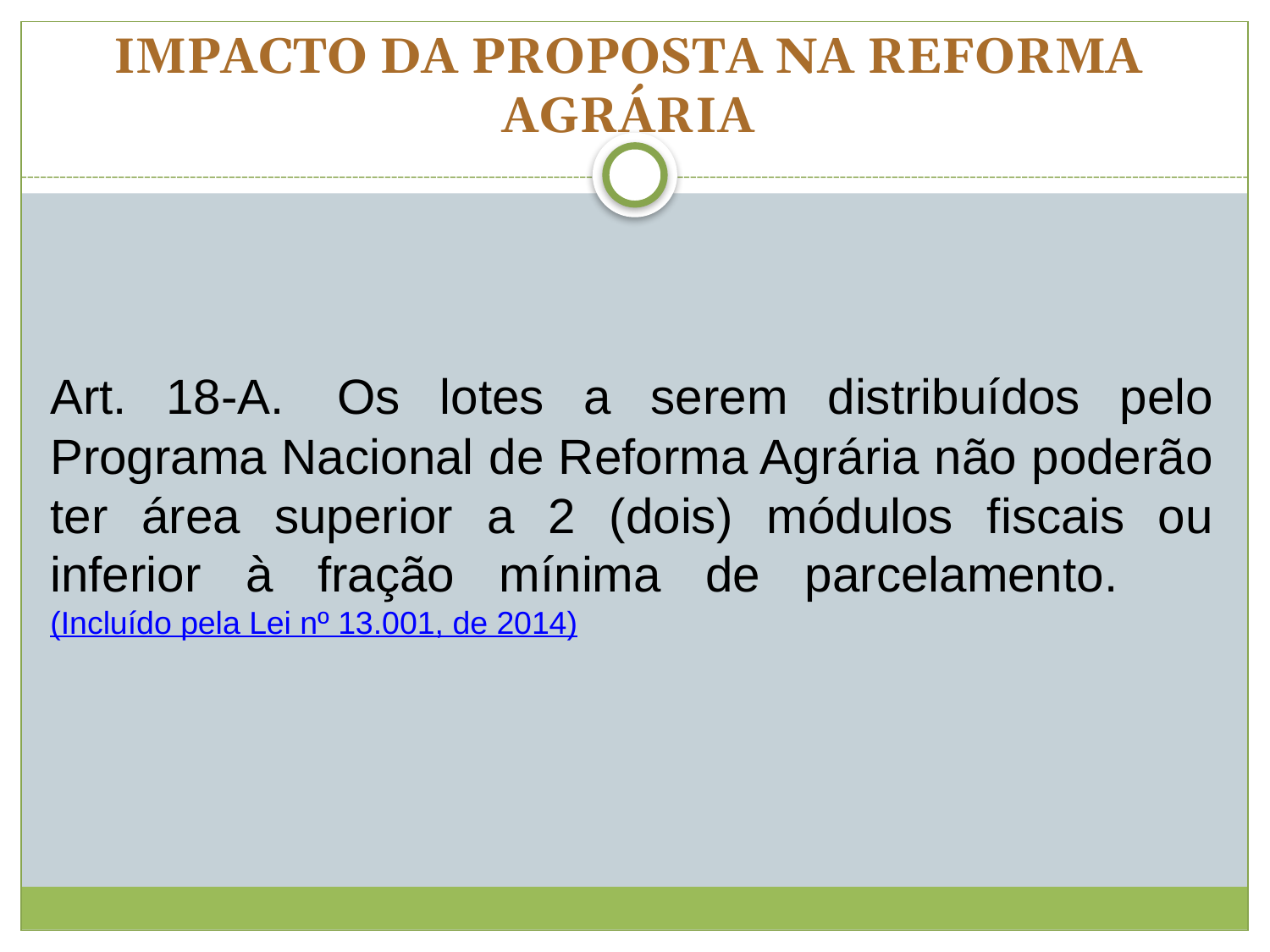

IMPACTO DA PROPOSTA NA REFORMA AGRÁRIA
Art. 18-A.  Os lotes a serem distribuídos pelo Programa Nacional de Reforma Agrária não poderão ter área superior a 2 (dois) módulos fiscais ou inferior à fração mínima de parcelamento.        (Incluído pela Lei nº 13.001, de 2014)